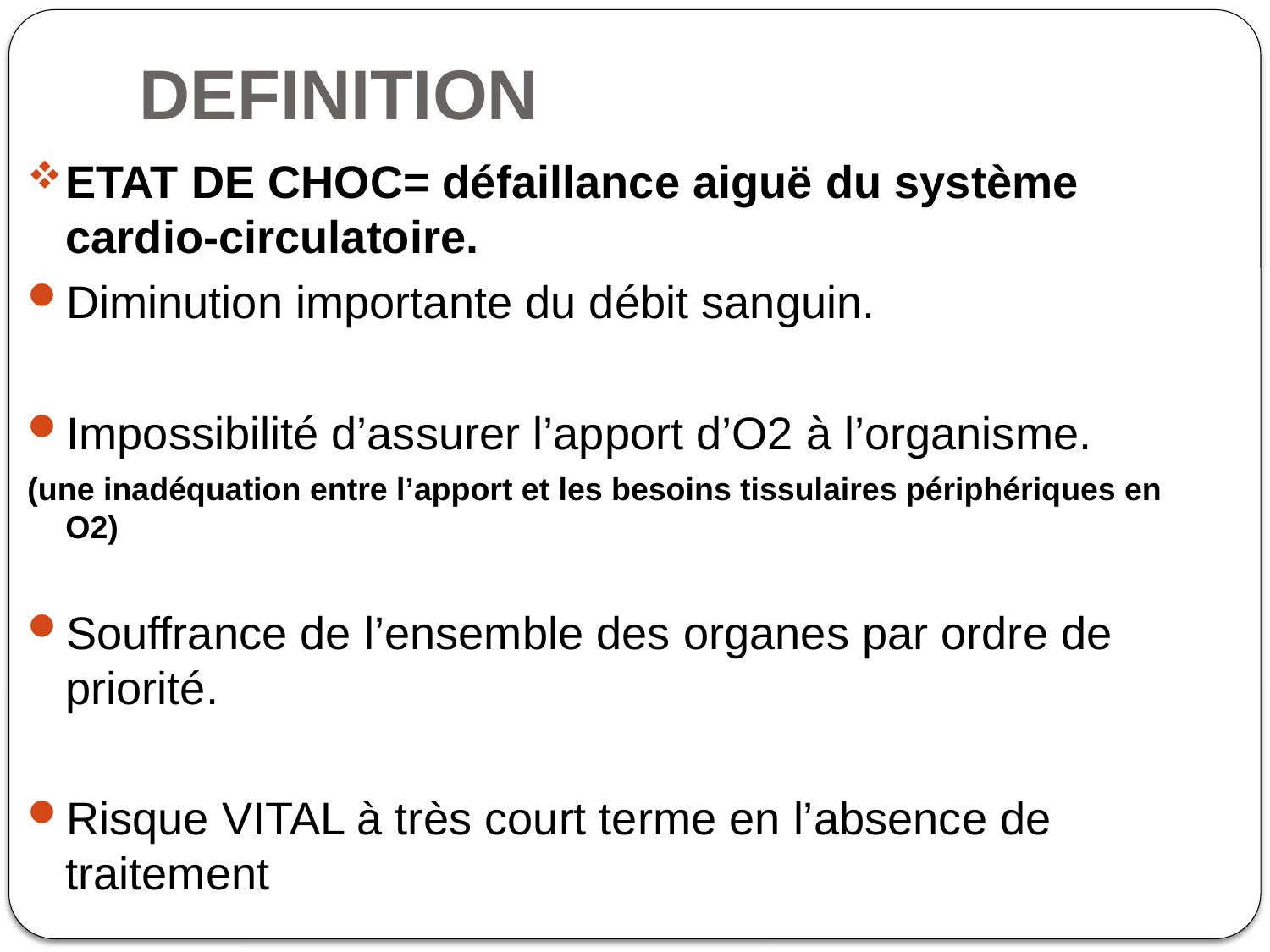

# DEFINITION
ETAT DE CHOC= défaillance aiguë du système cardio-circulatoire.
Diminution importante du débit sanguin.

Impossibilité d’assurer l’apport d’O2 à l’organisme.
(une inadéquation entre l’apport et les besoins tissulaires périphériques en  O2)

Souffrance de l’ensemble des organes par ordre de priorité.

Risque VITAL à très court terme en l’absence de traitement